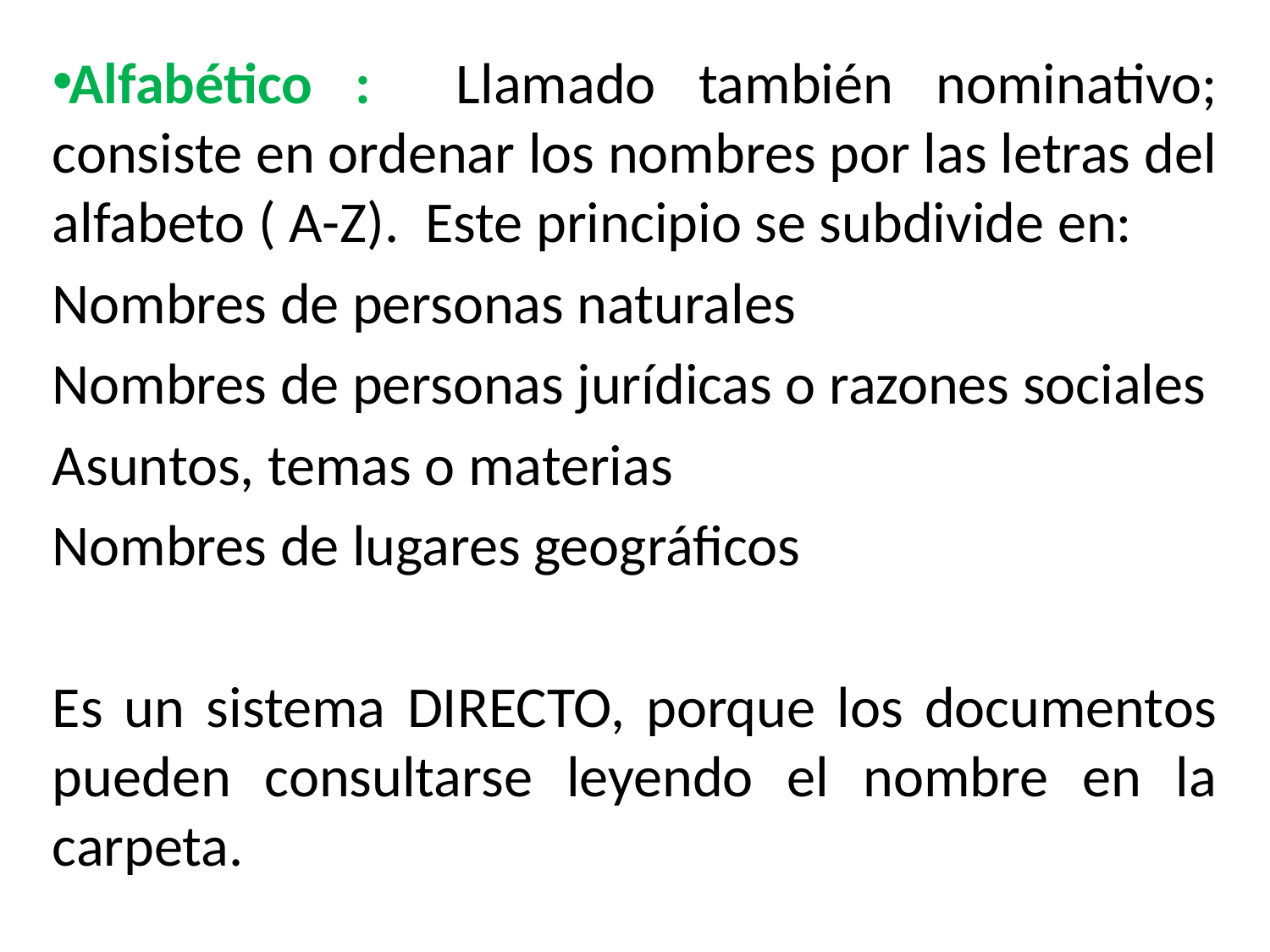

Alfabético :  Llamado también nominativo; consiste en ordenar los nombres por las letras del alfabeto ( A-Z).  Este principio se subdivide en:
Nombres de personas naturales
Nombres de personas jurídicas o razones sociales
Asuntos, temas o materias
Nombres de lugares geográficos

Es un sistema DIRECTO, porque los documentos pueden consultarse leyendo el nombre en la carpeta.